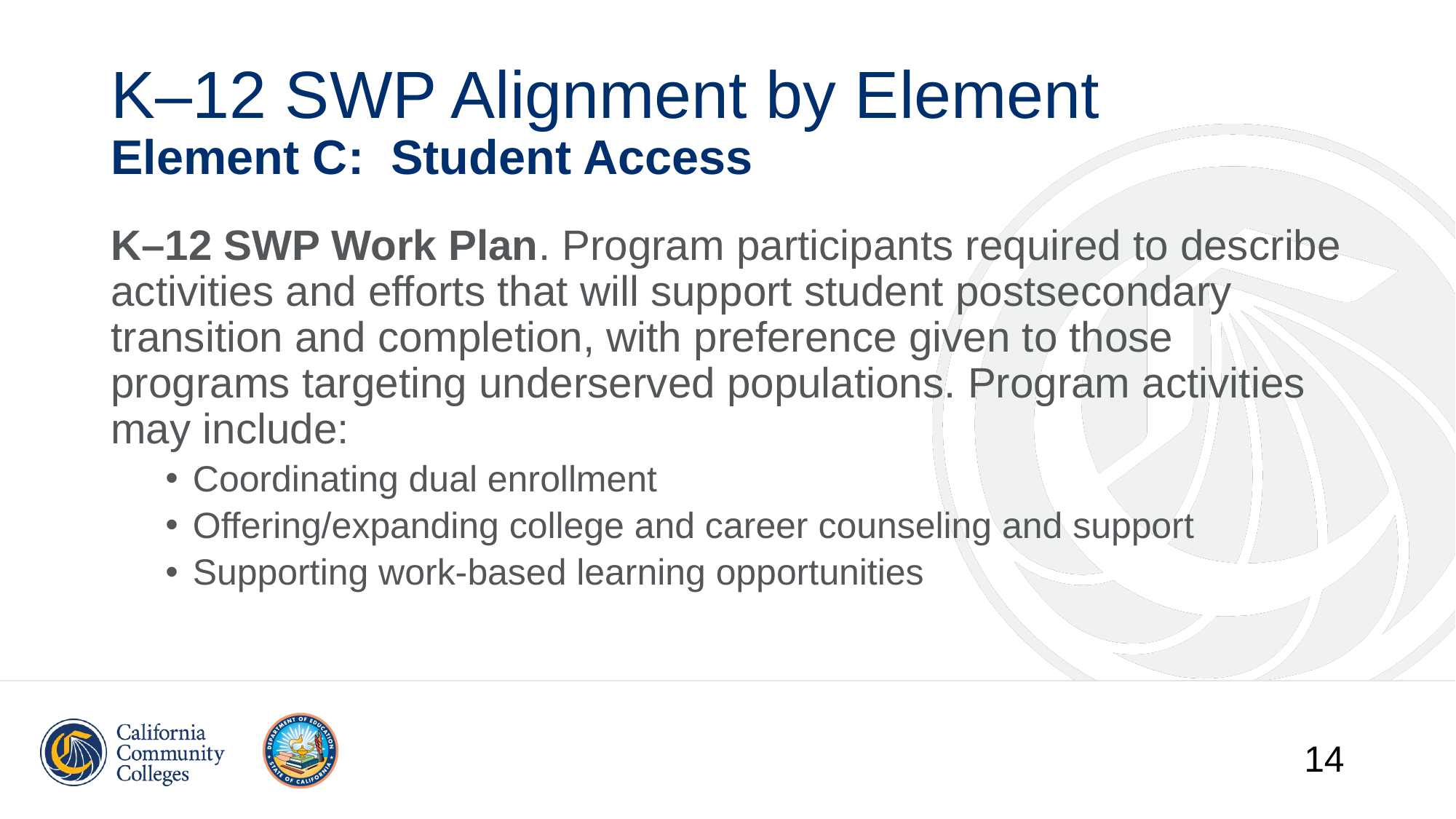

# K–12 SWP Alignment by Element Element C:  Student Access
K–12 SWP Work Plan. Program participants required to describe activities and efforts that will support student postsecondary transition and completion, with preference given to those programs targeting underserved populations. Program activities may include:
Coordinating dual enrollment
Offering/expanding college and career counseling and support
Supporting work-based learning opportunities
14